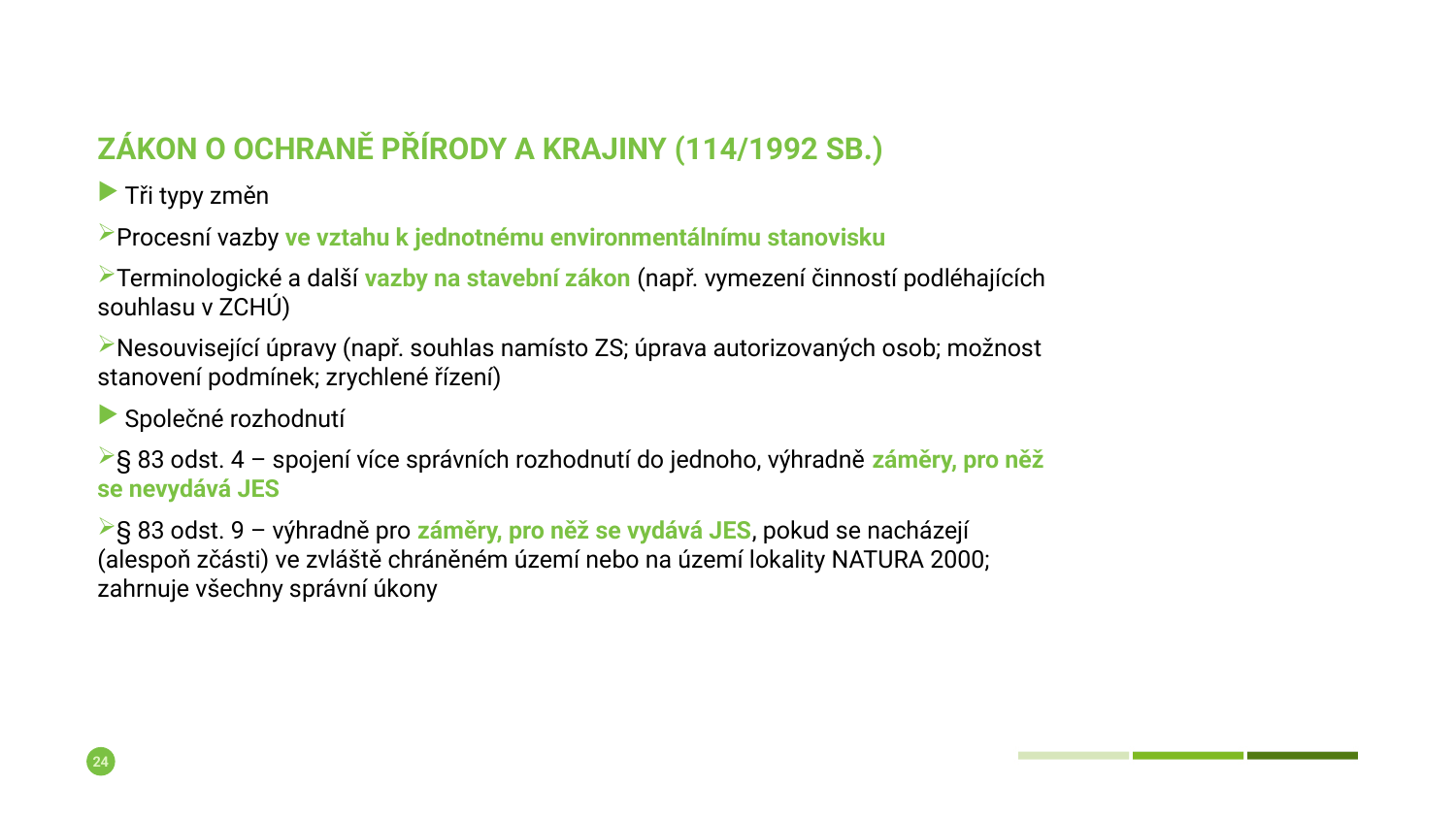

# Zákon o ochraně přírody a krajiny (114/1992 Sb.)
Tři typy změn
Procesní vazby ve vztahu k jednotnému environmentálnímu stanovisku
Terminologické a další vazby na stavební zákon (např. vymezení činností podléhajících souhlasu v ZCHÚ)
Nesouvisející úpravy (např. souhlas namísto ZS; úprava autorizovaných osob; možnost stanovení podmínek; zrychlené řízení)
Společné rozhodnutí
§ 83 odst. 4 – spojení více správních rozhodnutí do jednoho, výhradně záměry, pro něž se nevydává JES
§ 83 odst. 9 – výhradně pro záměry, pro něž se vydává JES, pokud se nacházejí (alespoň zčásti) ve zvláště chráněném území nebo na území lokality NATURA 2000; zahrnuje všechny správní úkony